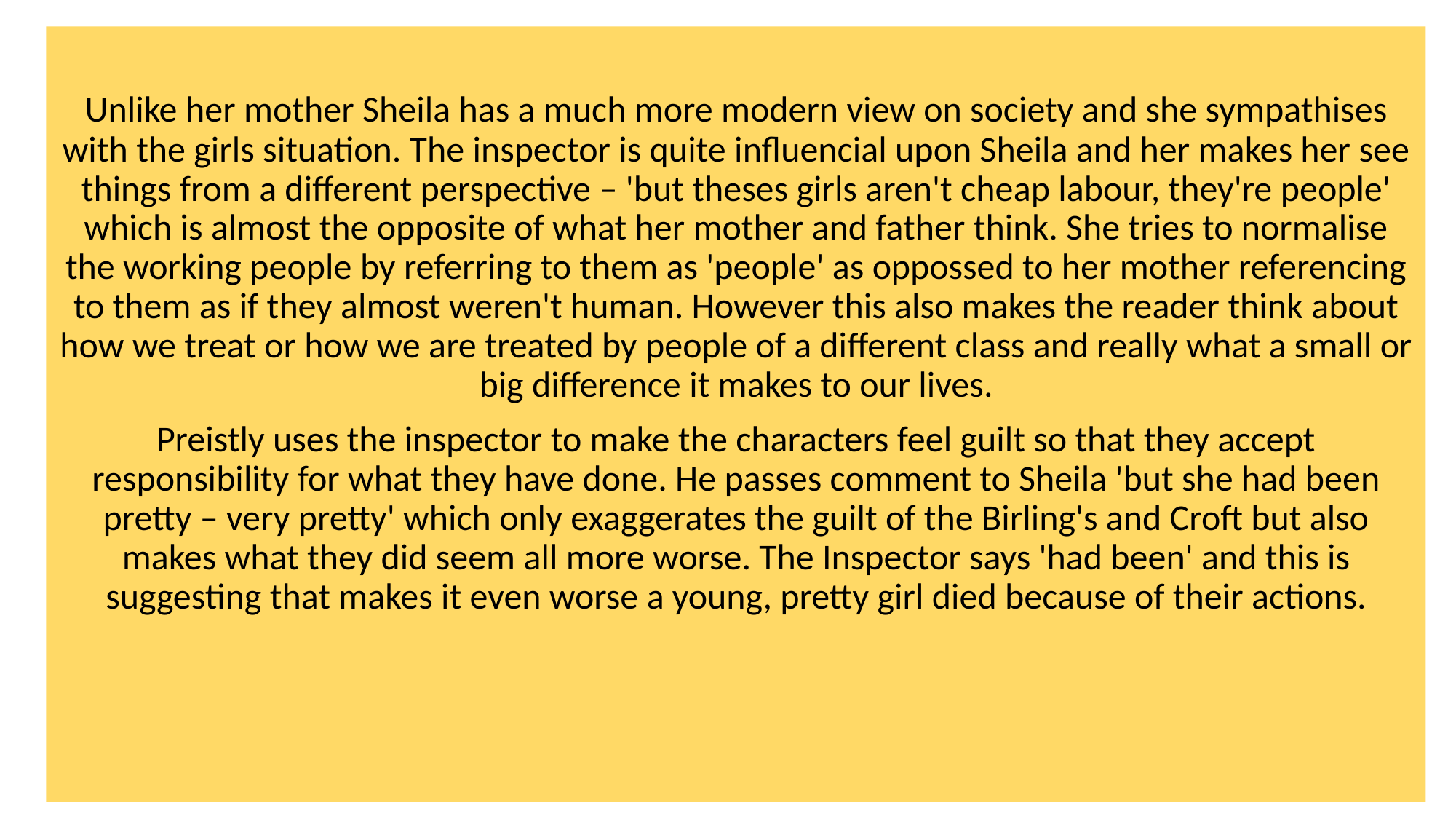

Unlike her mother Sheila has a much more modern view on society and she sympathises with the girls situation. The inspector is quite influencial upon Sheila and her makes her see things from a different perspective – 'but theses girls aren't cheap labour, they're people' which is almost the opposite of what her mother and father think. She tries to normalise the working people by referring to them as 'people' as oppossed to her mother referencing to them as if they almost weren't human. However this also makes the reader think about how we treat or how we are treated by people of a different class and really what a small or big difference it makes to our lives.
Preistly uses the inspector to make the characters feel guilt so that they accept responsibility for what they have done. He passes comment to Sheila 'but she had been pretty – very pretty' which only exaggerates the guilt of the Birling's and Croft but also makes what they did seem all more worse. The Inspector says 'had been' and this is suggesting that makes it even worse a young, pretty girl died because of their actions.